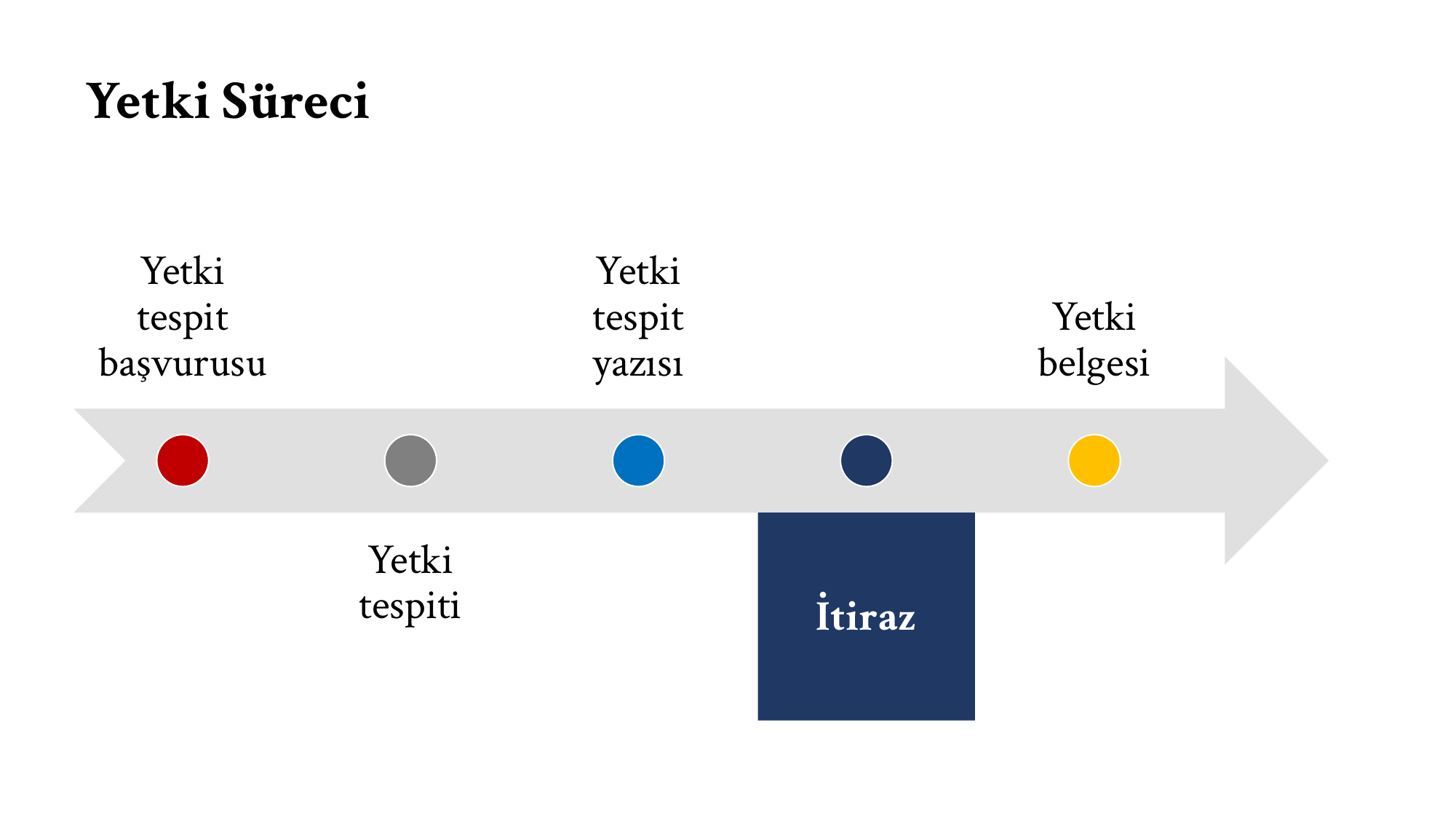

# Yetki Süreci
Yetki tespit başvurusu
Yetki tespiti
Yetki tespit yazısı
İtiraz
Yetki belgesi
14/61